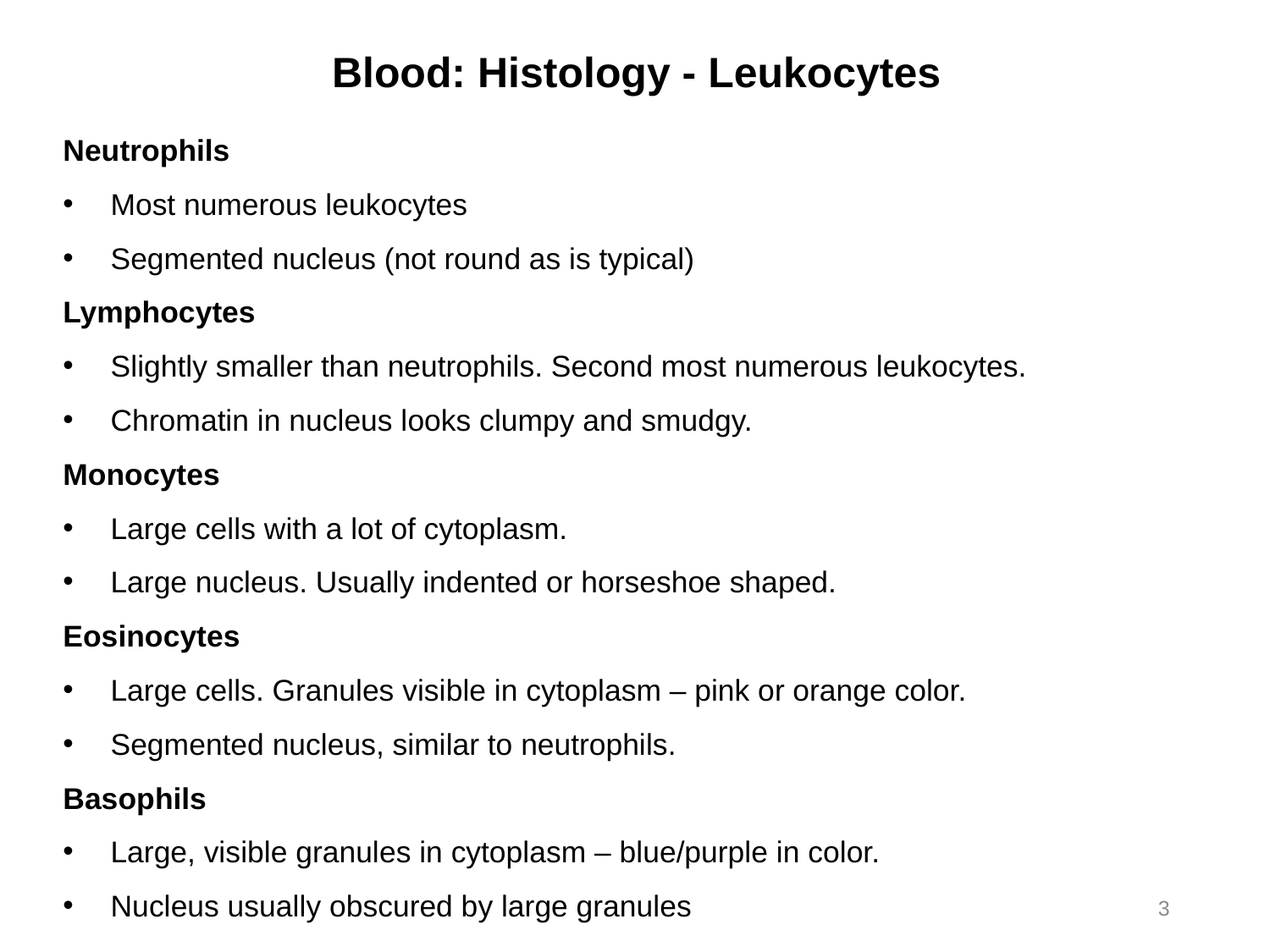

# Blood: Histology - Leukocytes
Neutrophils
Most numerous leukocytes
Segmented nucleus (not round as is typical)
Lymphocytes
Slightly smaller than neutrophils. Second most numerous leukocytes.
Chromatin in nucleus looks clumpy and smudgy.
Monocytes
Large cells with a lot of cytoplasm.
Large nucleus. Usually indented or horseshoe shaped.
Eosinocytes
Large cells. Granules visible in cytoplasm – pink or orange color.
Segmented nucleus, similar to neutrophils.
Basophils
Large, visible granules in cytoplasm – blue/purple in color.
Nucleus usually obscured by large granules
3